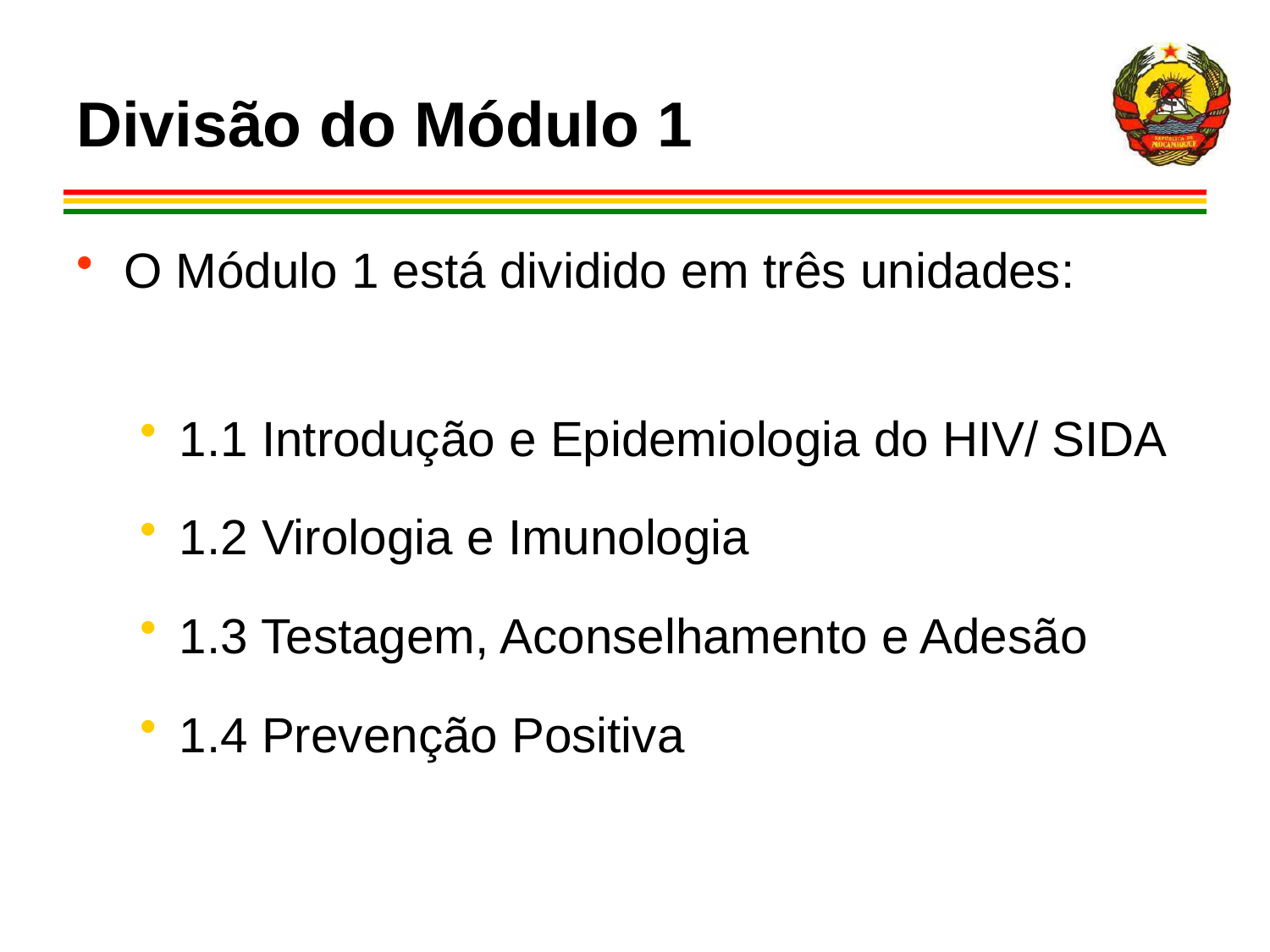

# Divisão do Módulo 1
O Módulo 1 está dividido em três unidades:

1.1 Introdução e Epidemiologia do HIV/ SIDA
1.2 Virologia e Imunologia
1.3 Testagem, Aconselhamento e Adesão
1.4 Prevenção Positiva